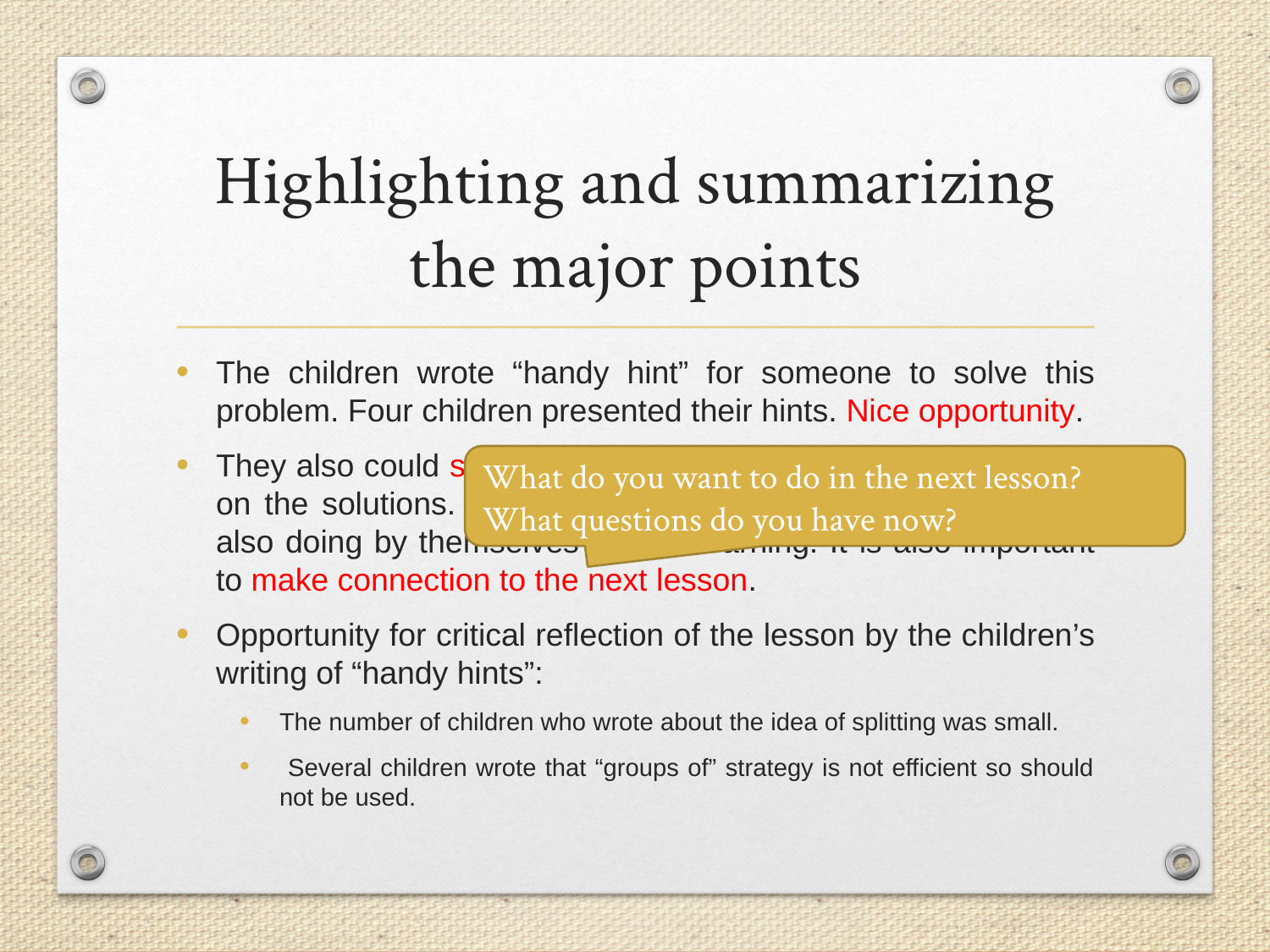

# Highlighting and summarizing the major points
The children wrote “handy hint” for someone to solve this problem. Four children presented their hints. Nice opportunity.
They also could solve similar problem by themselves to reflect on the solutions. Not just listening to solutions by others but also doing by themselves fosters learning. It is also important to make connection to the next lesson.
Opportunity for critical reflection of the lesson by the children’s writing of “handy hints”:
The number of children who wrote about the idea of splitting was small.
 Several children wrote that “groups of” strategy is not efficient so should not be used.
What do you want to do in the next lesson? What questions do you have now?